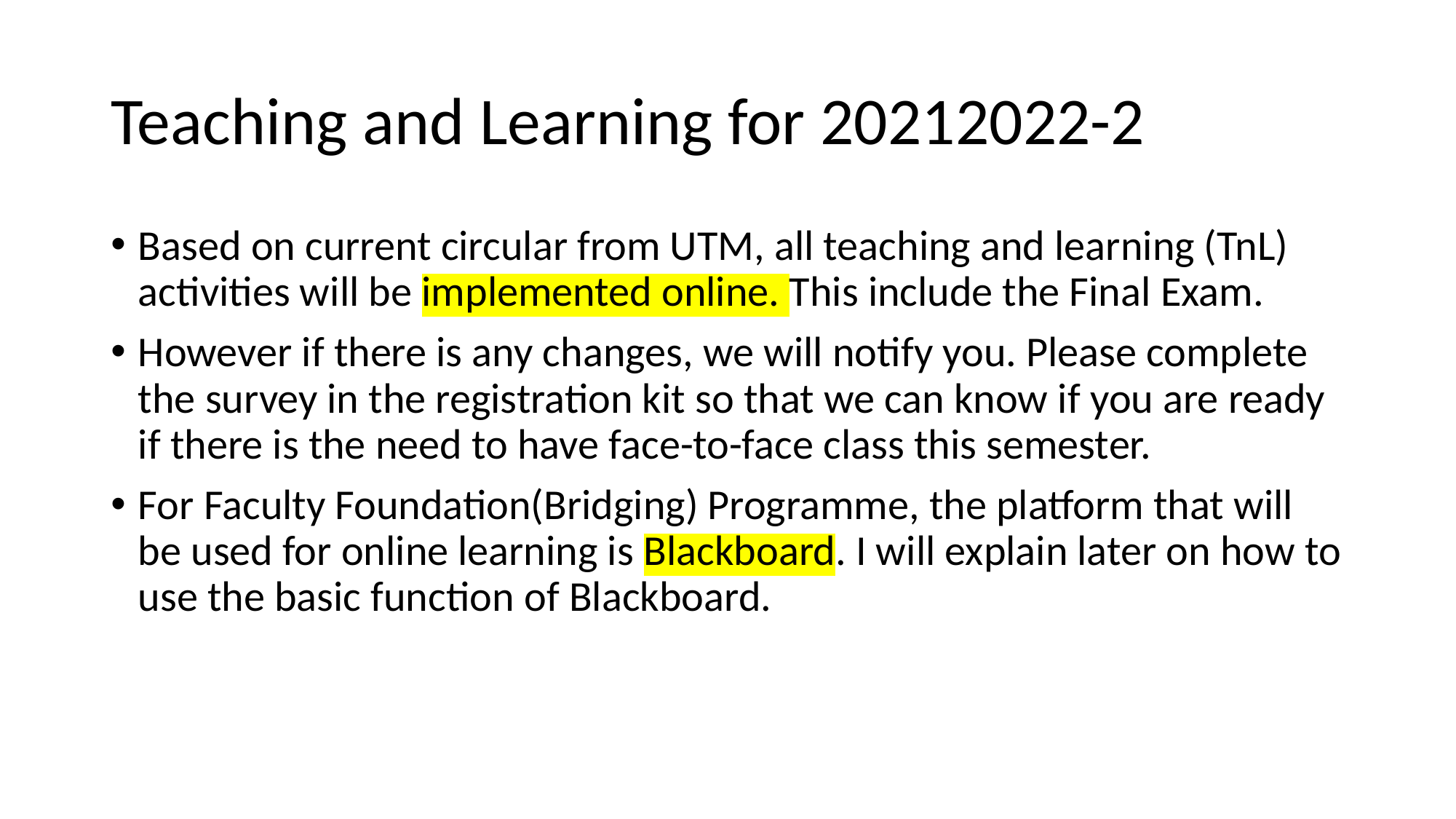

# Teaching and Learning for 20212022-2
Based on current circular from UTM, all teaching and learning (TnL) activities will be implemented online. This include the Final Exam.
However if there is any changes, we will notify you. Please complete the survey in the registration kit so that we can know if you are ready if there is the need to have face-to-face class this semester.
For Faculty Foundation(Bridging) Programme, the platform that will be used for online learning is Blackboard. I will explain later on how to use the basic function of Blackboard.